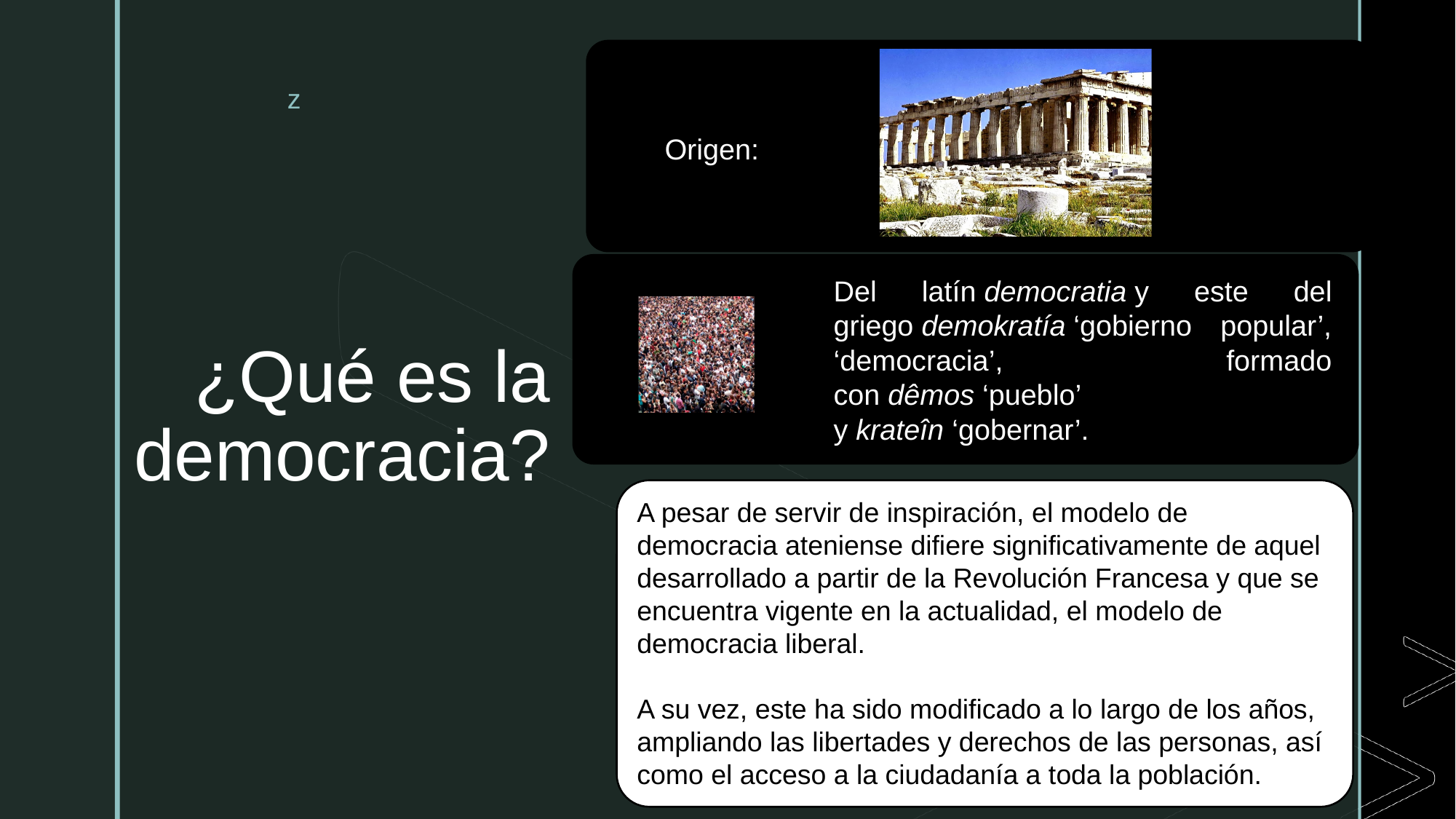

Origen:
Del latín democratia y este del griego demokratía ‘gobierno popular’, ‘democracia’, formado con dêmos ‘pueblo’ y krateîn ‘gobernar’.
# ¿Qué es la democracia?
A pesar de servir de inspiración, el modelo de democracia ateniense difiere significativamente de aquel desarrollado a partir de la Revolución Francesa y que se encuentra vigente en la actualidad, el modelo de democracia liberal.

A su vez, este ha sido modificado a lo largo de los años, ampliando las libertades y derechos de las personas, así como el acceso a la ciudadanía a toda la población.